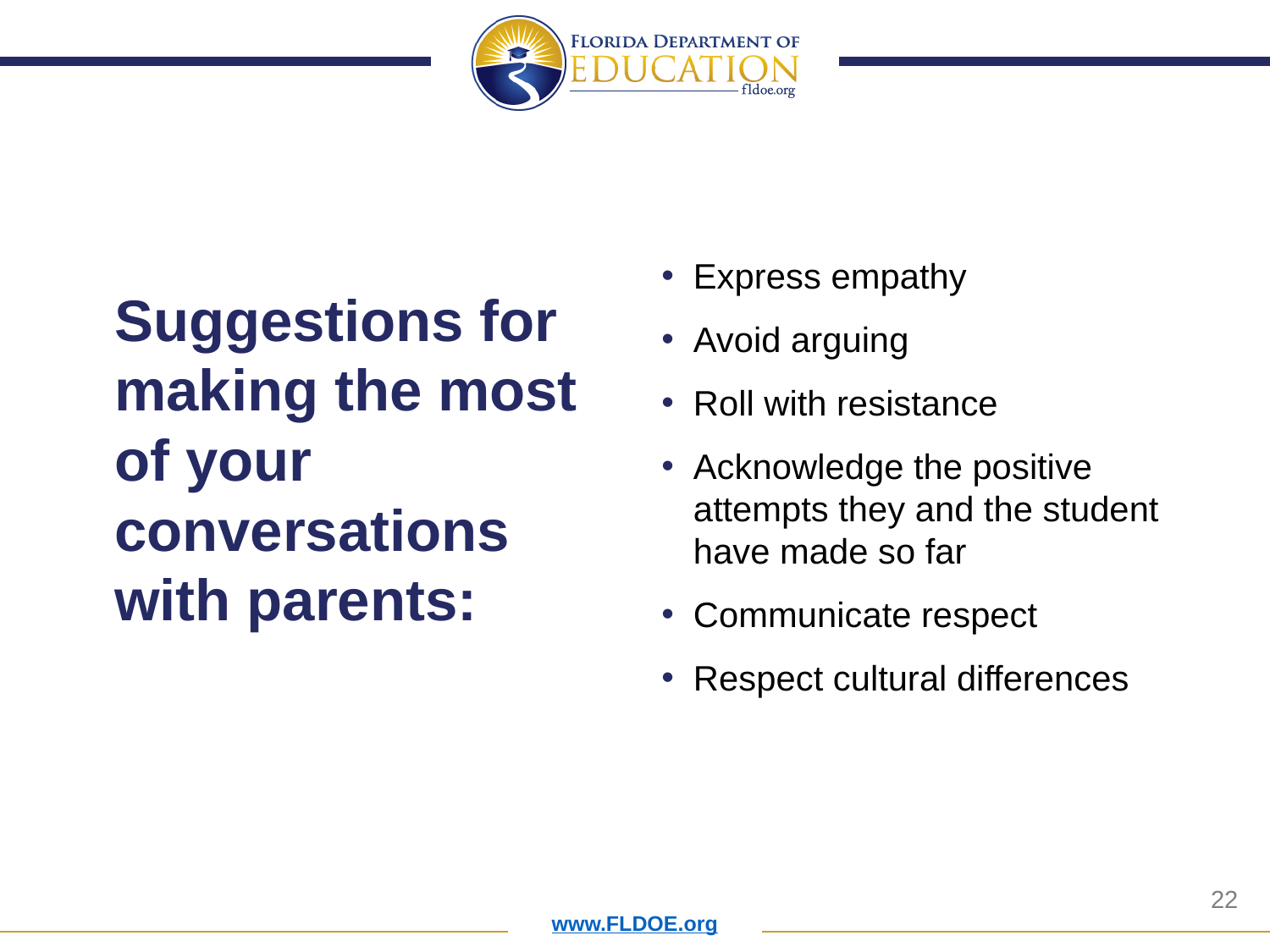

Express empathy
Avoid arguing
Roll with resistance
Acknowledge the positive attempts they and the student have made so far
Communicate respect
Respect cultural differences
# Suggestions for making the most of your conversations with parents: